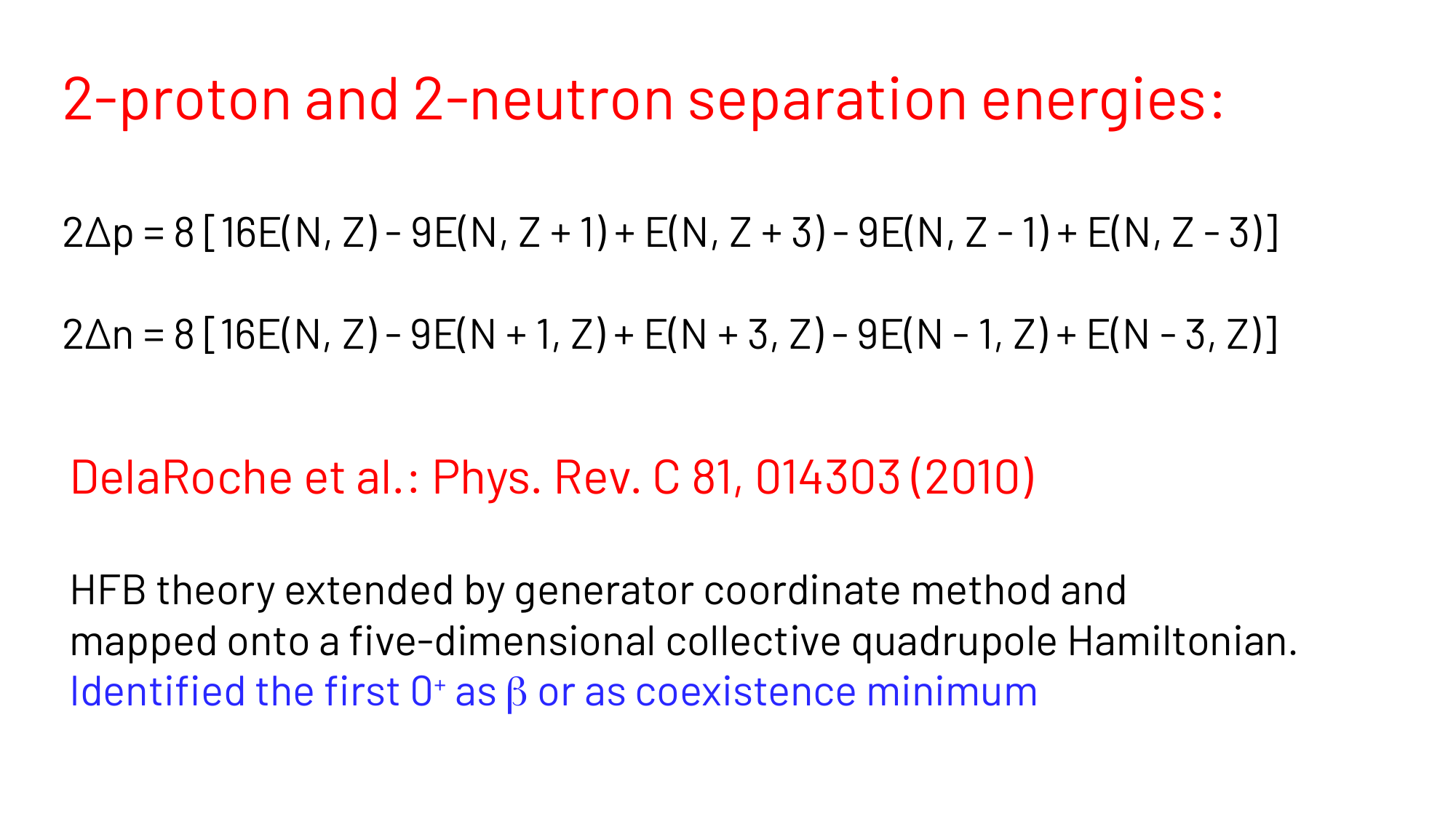

2-proton and 2-neutron separation energies:

2Δp = 8 [16E(N, Z) - 9E(N, Z + 1) + E(N, Z + 3) - 9E(N, Z - 1) + E(N, Z - 3)]

2Δn = 8 [16E(N, Z) - 9E(N + 1, Z) + E(N + 3, Z) - 9E(N - 1, Z) + E(N - 3, Z)]

DelaRoche et al.: Phys. Rev. C 81, 014303 (2010)

HFB theory extended by generator coordinate method and
mapped onto a five-dimensional collective quadrupole Hamiltonian.
Identified the first 0+ as β or as coexistence minimum